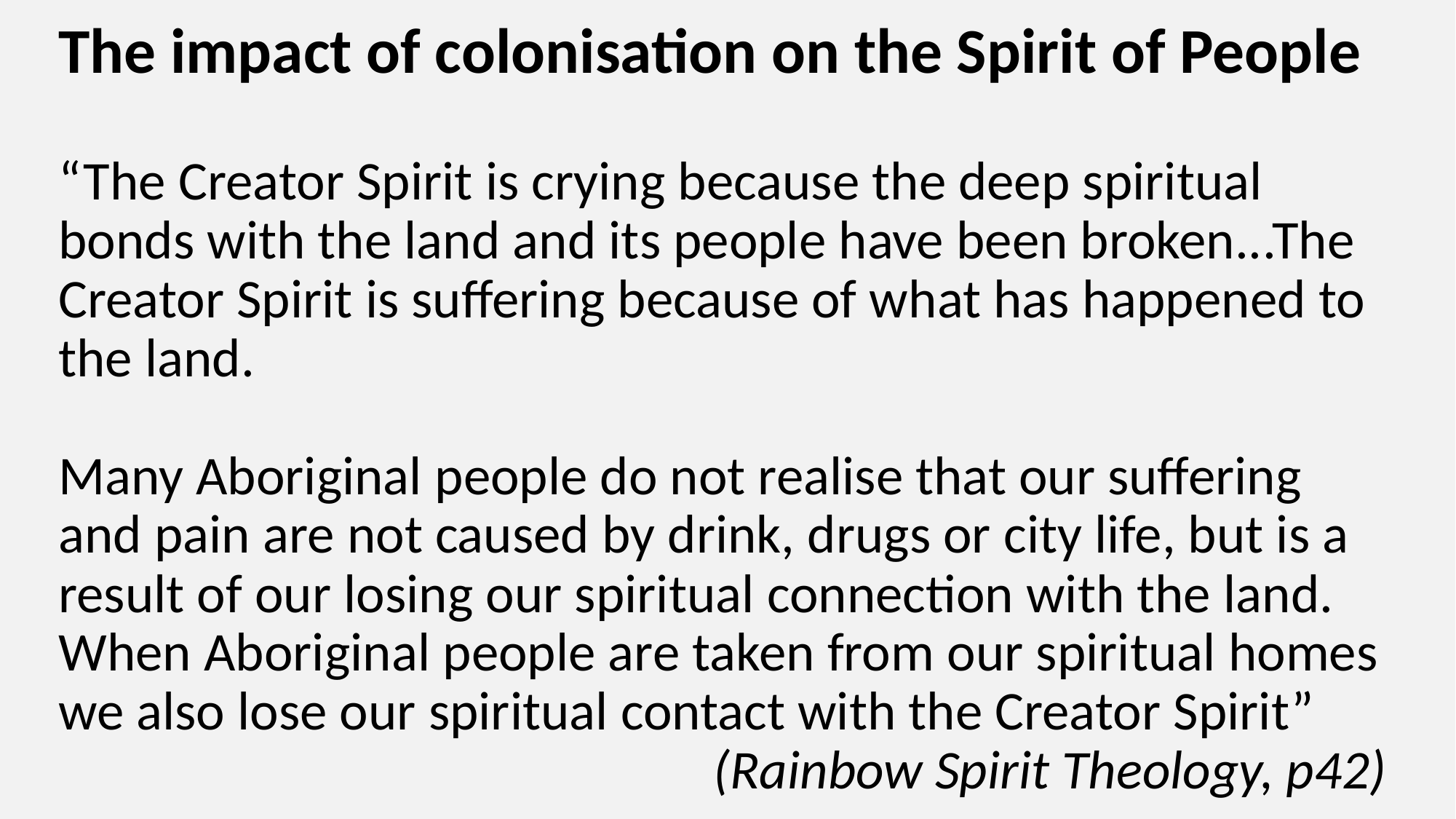

# The impact of colonisation on the Spirit of People   “The Creator Spirit is crying because the deep spiritual bonds with the land and its people have been broken...The Creator Spirit is suffering because of what has happened to the land.   Many Aboriginal people do not realise that our suffering and pain are not caused by drink, drugs or city life, but is a result of our losing our spiritual connection with the land. When Aboriginal people are taken from our spiritual homes we also lose our spiritual contact with the Creator Spirit”							(Rainbow Spirit Theology, p42)